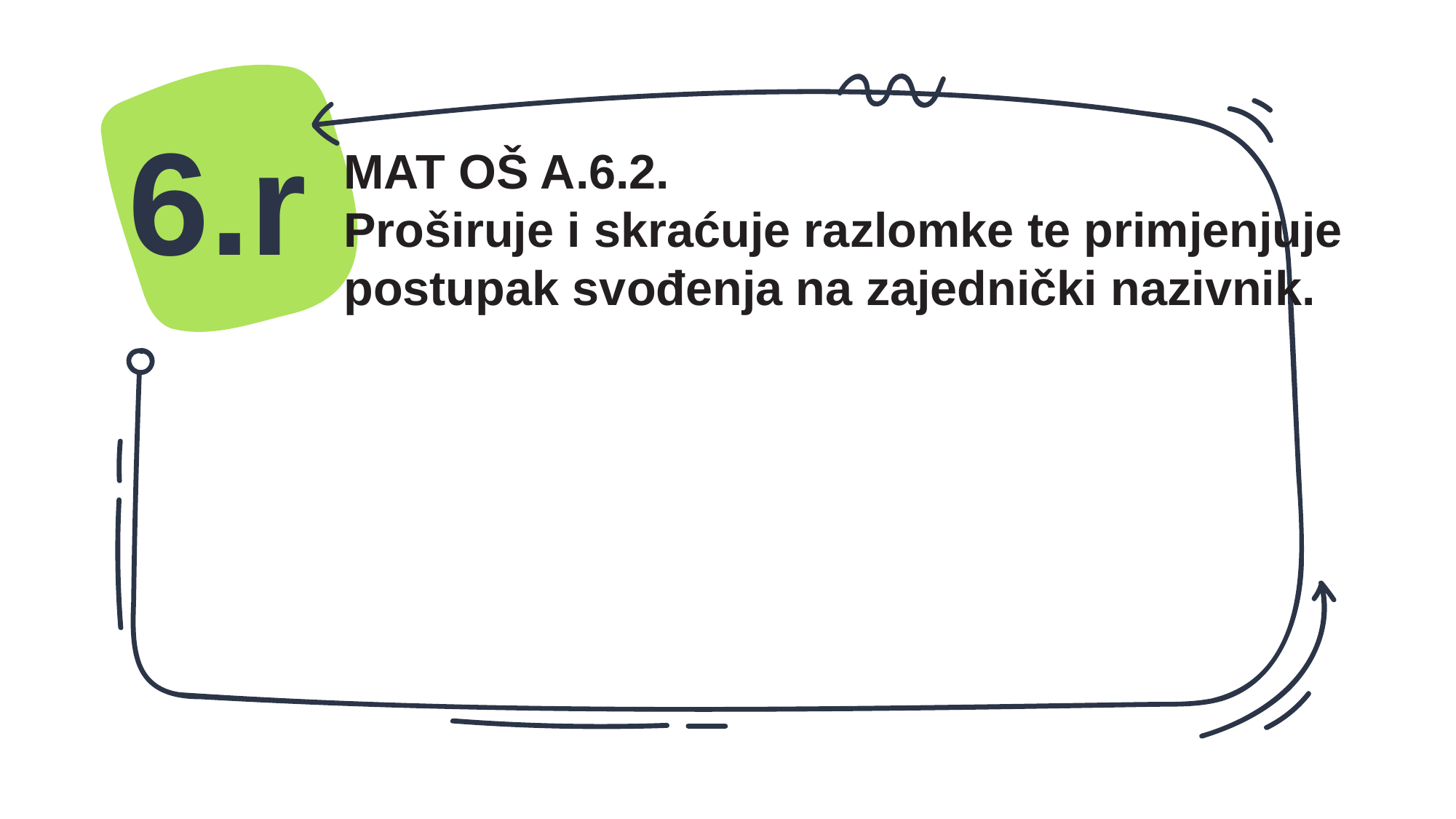

6.r
MAT OŠ A.6.2.
Proširuje i skraćuje razlomke te primjenjuje postupak svođenja na zajednički nazivnik.

#